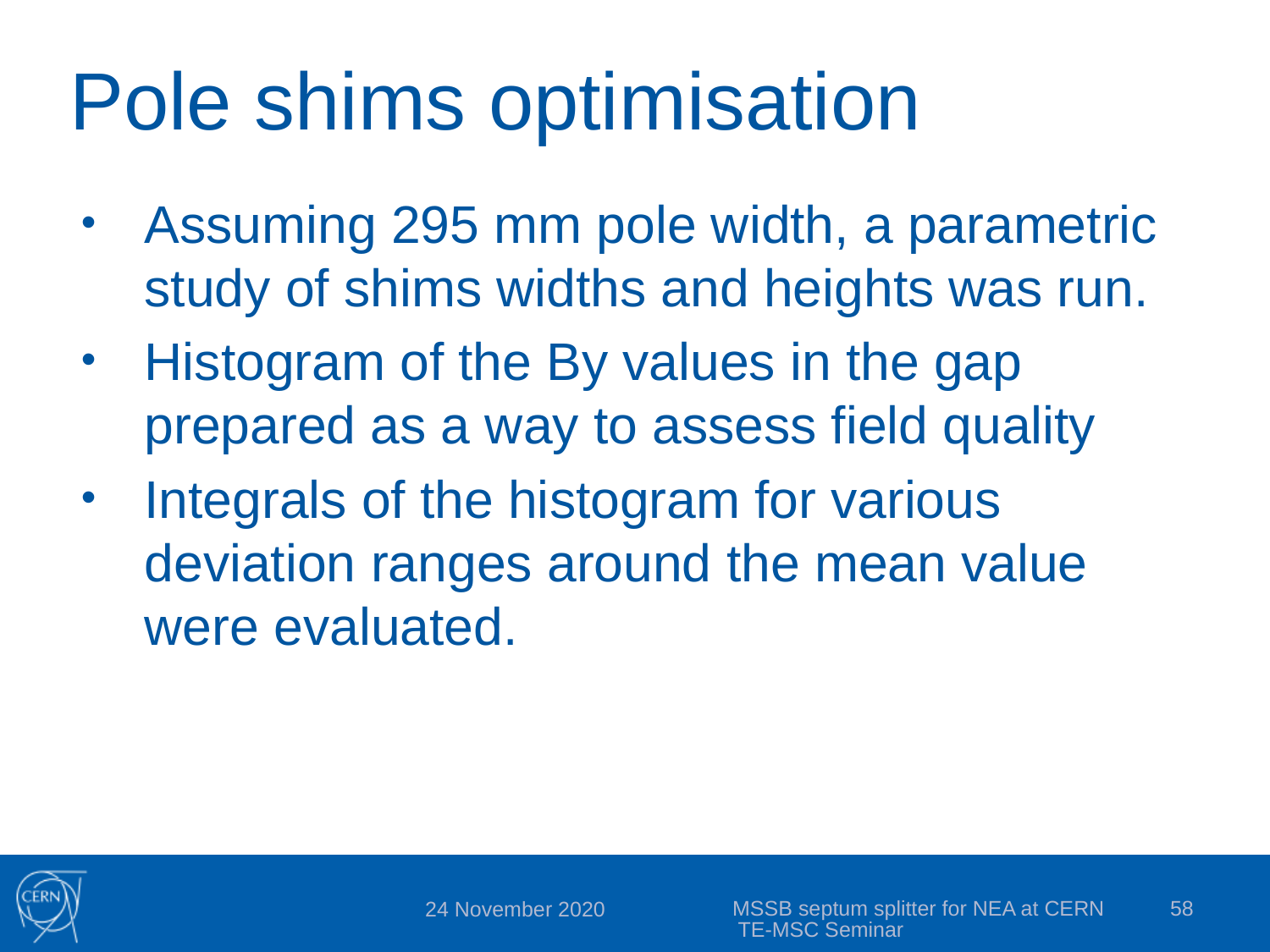

# Pole shims optimisation
Assuming 295 mm pole width, a parametric study of shims widths and heights was run.
Histogram of the By values in the gap prepared as a way to assess field quality
Integrals of the histogram for various deviation ranges around the mean value were evaluated.
MSSB septum splitter for NEA at CERN TE-MSC Seminar
58
24 November 2020